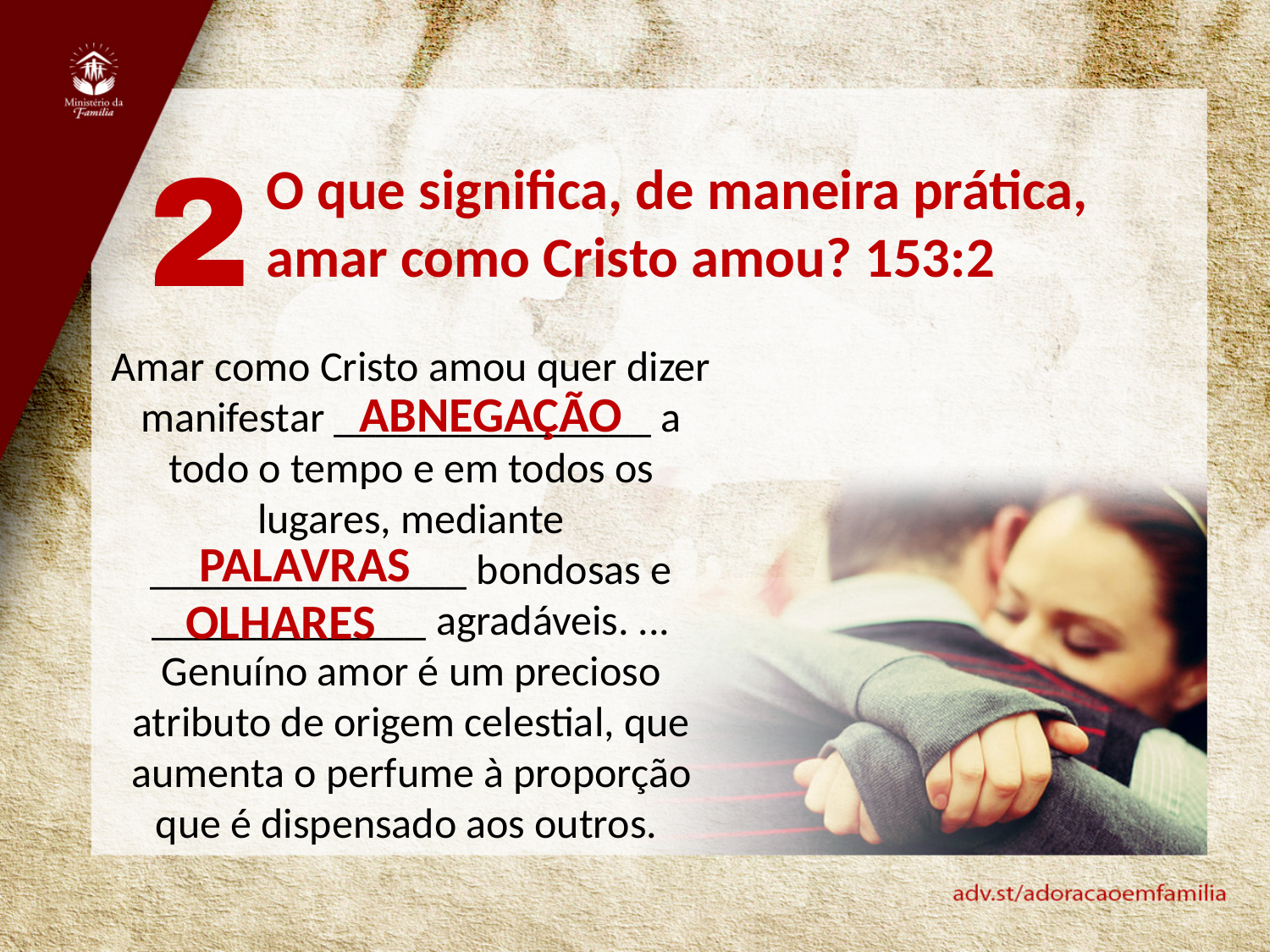

2
O que significa, de maneira prática, amar como Cristo amou? 153:2
Amar como Cristo amou quer dizer manifestar _______________ a todo o tempo e em todos os lugares, mediante _______________ bondosas e _____________ agradáveis. ... Genuíno amor é um precioso atributo de origem celestial, que aumenta o perfume à proporção que é dispensado aos outros.
ABNEGAÇÃO
PALAVRAS
OLHARES